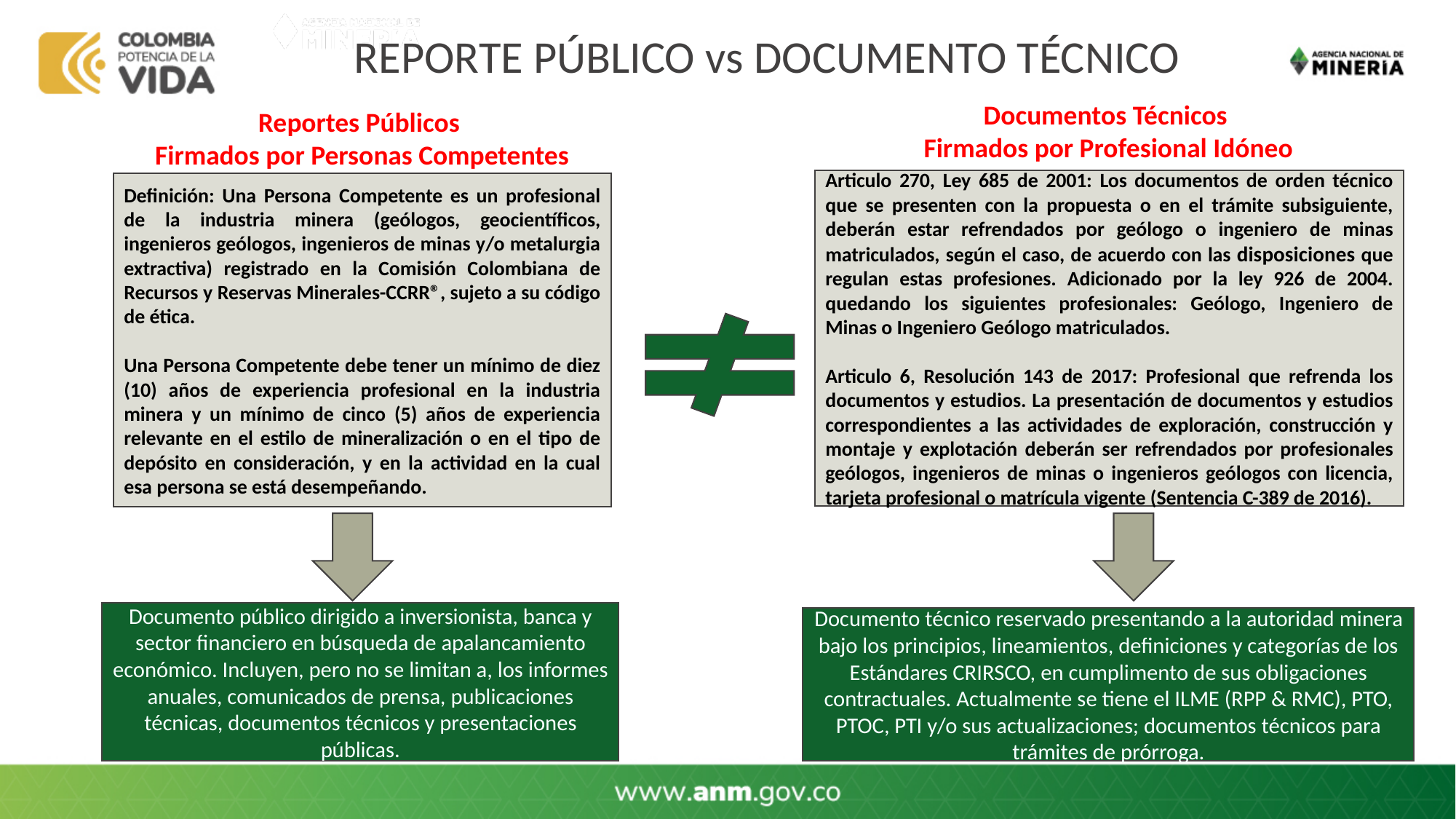

# REPORTE PÚBLICO vs DOCUMENTO TÉCNICO
Documentos Técnicos
Firmados por Profesional Idóneo
Reportes Públicos
 Firmados por Personas Competentes
Articulo 270, Ley 685 de 2001: Los documentos de orden técnico que se presenten con la propuesta o en el trámite subsiguiente, deberán estar refrendados por geólogo o ingeniero de minas matriculados, según el caso, de acuerdo con las disposiciones que regulan estas profesiones. Adicionado por la ley 926 de 2004. quedando los siguientes profesionales: Geólogo, Ingeniero de Minas o Ingeniero Geólogo matriculados.

Articulo 6, Resolución 143 de 2017: Profesional que refrenda los documentos y estudios. La presentación de documentos y estudios correspondientes a las actividades de exploración, construcción y montaje y explotación deberán ser refrendados por profesionales geólogos, ingenieros de minas o ingenieros geólogos con licencia, tarjeta profesional o matrícula vigente (Sentencia C-389 de 2016).
Definición: Una Persona Competente es un profesional de la industria minera (geólogos, geocientíficos, ingenieros geólogos, ingenieros de minas y/o metalurgia extractiva) registrado en la Comisión Colombiana de Recursos y Reservas Minerales-CCRR®, sujeto a su código de ética.

Una Persona Competente debe tener un mínimo de diez (10) años de experiencia profesional en la industria minera y un mínimo de cinco (5) años de experiencia relevante en el estilo de mineralización o en el tipo de depósito en consideración, y en la actividad en la cual esa persona se está desempeñando.

Documento público dirigido a inversionista, banca y sector financiero en búsqueda de apalancamiento económico. Incluyen, pero no se limitan a, los informes anuales, comunicados de prensa, publicaciones técnicas, documentos técnicos y presentaciones públicas.
Documento técnico reservado presentando a la autoridad minera bajo los principios, lineamientos, definiciones y categorías de los Estándares CRIRSCO, en cumplimento de sus obligaciones contractuales. Actualmente se tiene el ILME (RPP & RMC), PTO, PTOC, PTI y/o sus actualizaciones; documentos técnicos para trámites de prórroga.